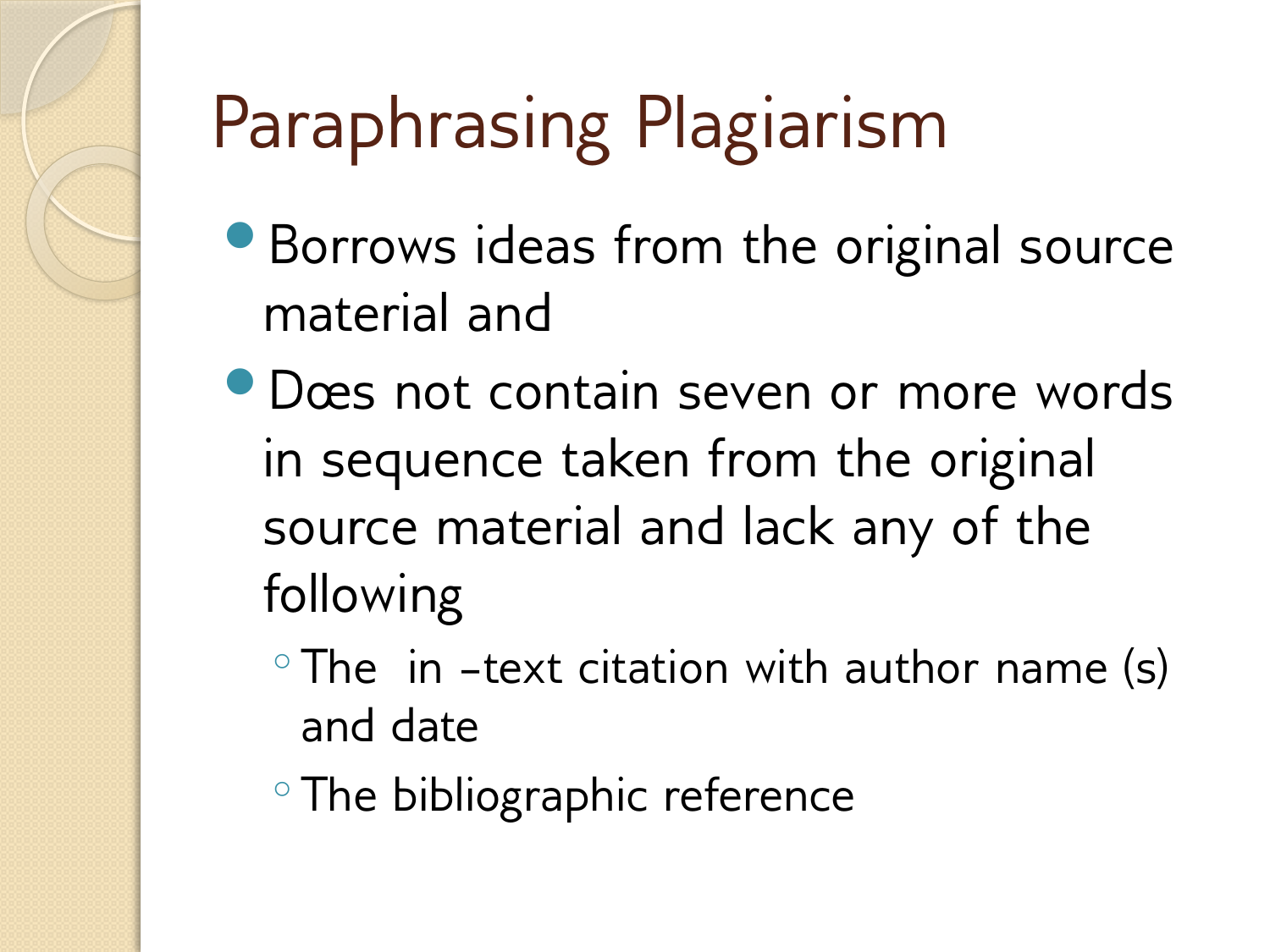

# Paraphrasing Plagiarism
Borrows ideas from the original source material and
Does not contain seven or more words in sequence taken from the original source material and lack any of the following
The  in –text citation with author name (s) and date
The bibliographic reference